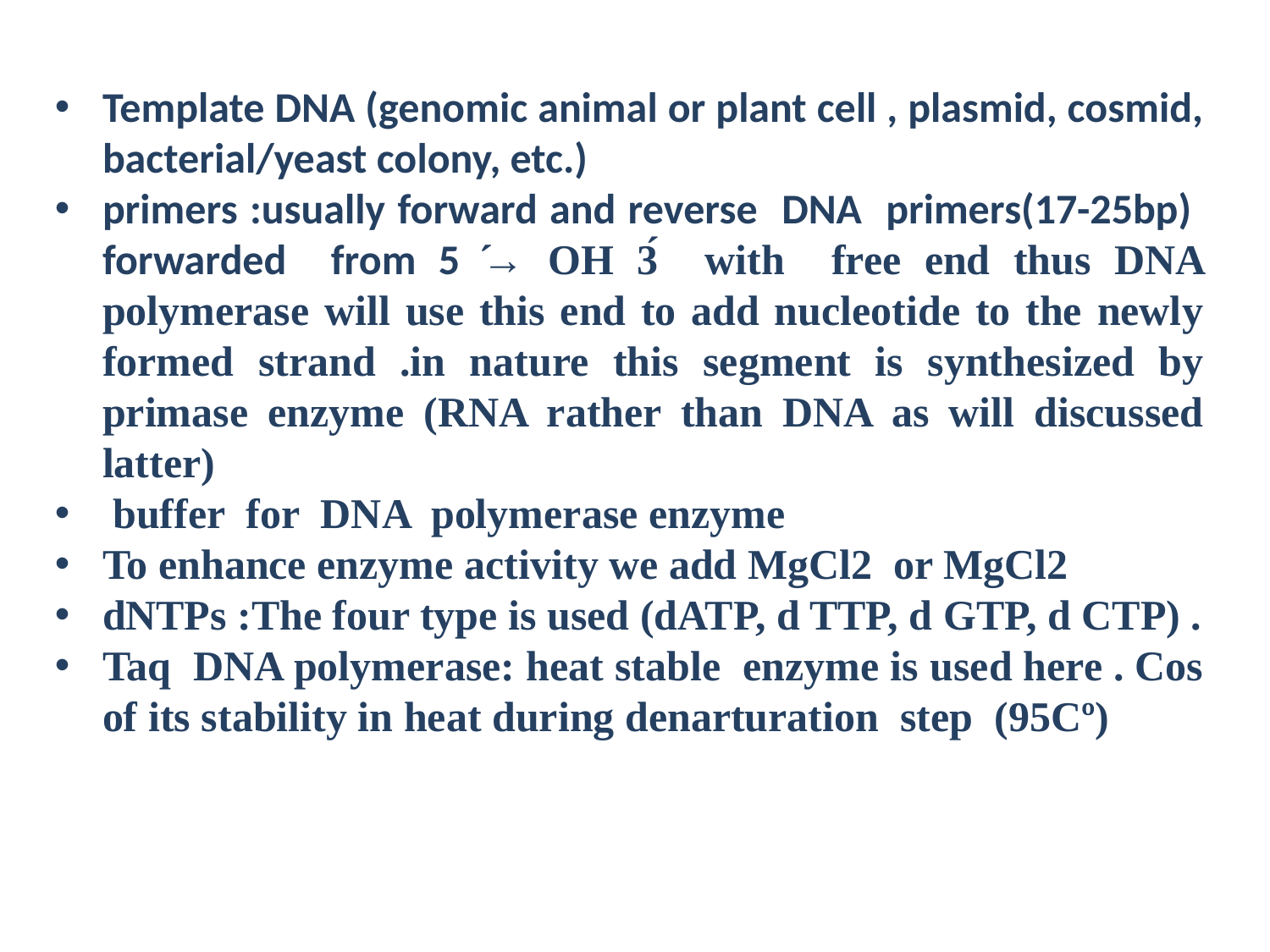

Template DNA (genomic animal or plant cell , plasmid, cosmid, bacterial/yeast colony, etc.)
primers :usually forward and reverse  DNA  primers(17-25bp)  forwarded  from 5 ́→ OH 3́  with  free end thus DNA polymerase will use this end to add nucleotide to the newly formed strand .in nature this segment is synthesized by primase enzyme (RNA rather than DNA as will discussed latter)
 buffer  for  DNA  polymerase enzyme
To enhance enzyme activity we add MgCl2  or MgCl2
dNTPs :The four type is used (dATP, d TTP, d GTP, d CTP) .
Taq  DNA polymerase: heat stable  enzyme is used here . Cos of its stability in heat during denarturation  step  (95Cº)